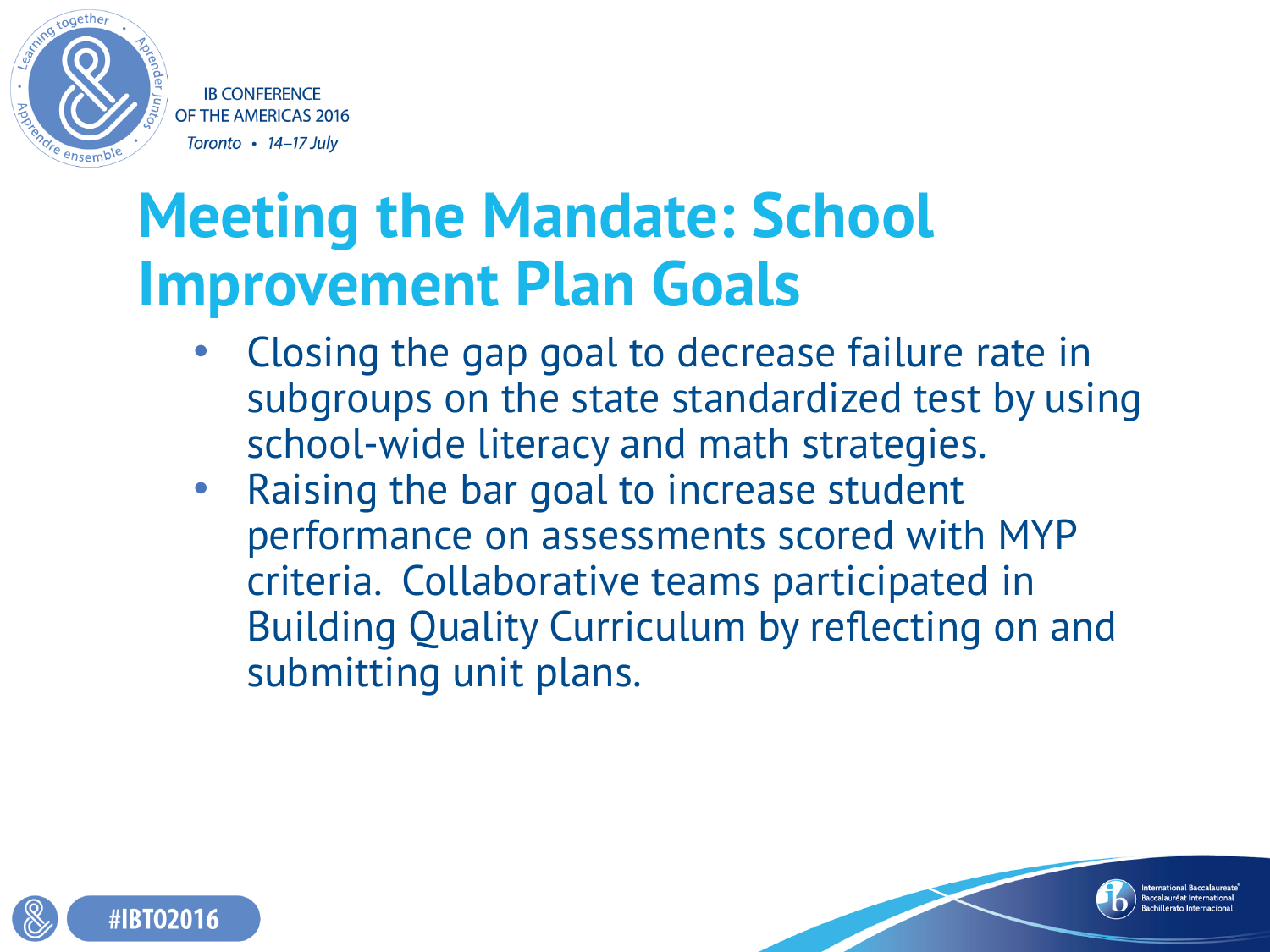

# Meeting the Mandate: School Improvement Plan Goals
Closing the gap goal to decrease failure rate in subgroups on the state standardized test by using school-wide literacy and math strategies.
Raising the bar goal to increase student performance on assessments scored with MYP criteria.  Collaborative teams participated in Building Quality Curriculum by reflecting on and submitting unit plans.